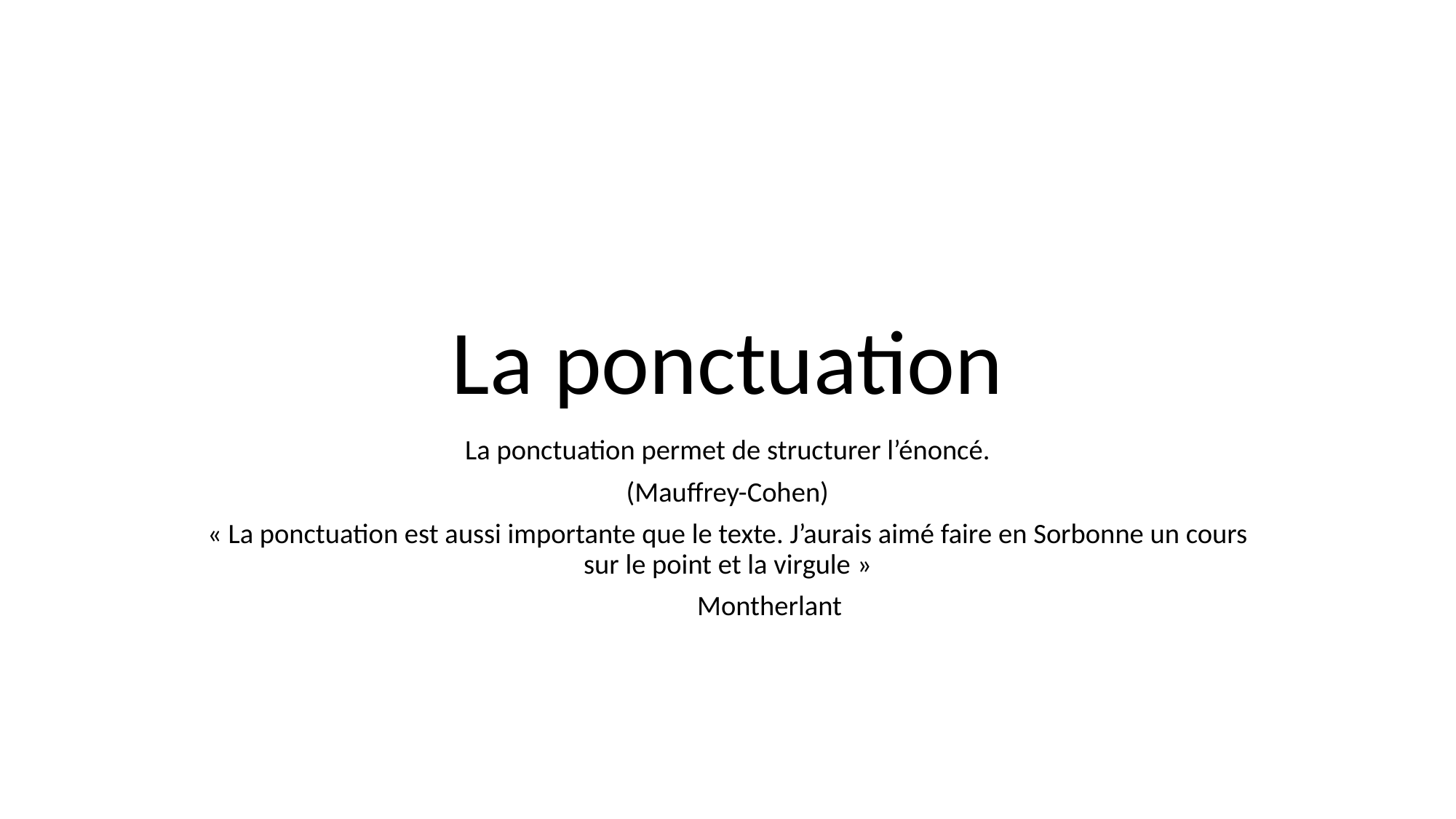

# La ponctuation
La ponctuation permet de structurer l’énoncé.
(Mauffrey-Cohen)
« La ponctuation est aussi importante que le texte. J’aurais aimé faire en Sorbonne un cours sur le point et la virgule »
	Montherlant